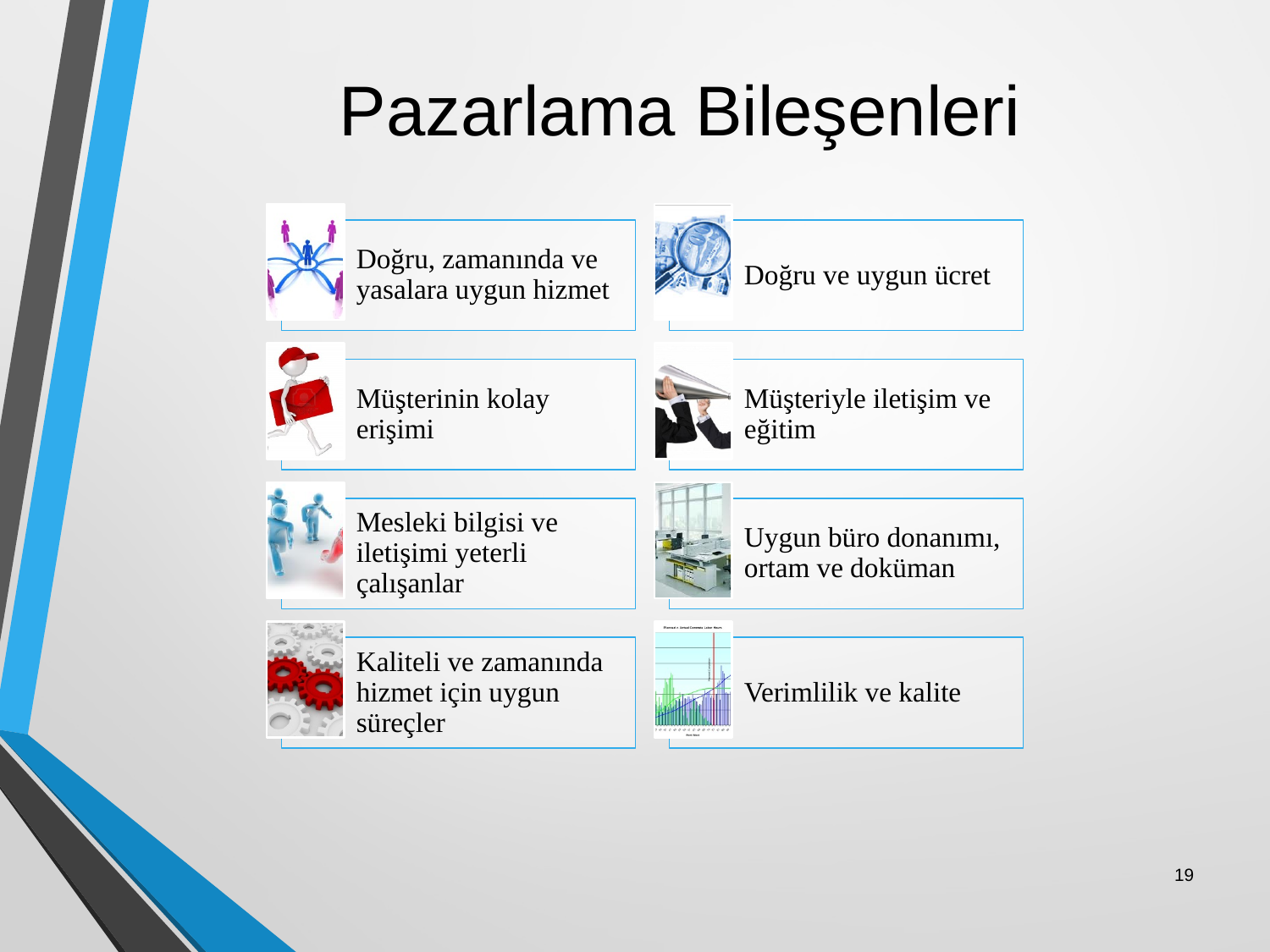

# Pazarlama Bileşenleri
Doğru, zamanında ve yasalara uygun hizmet
Doğru ve uygun ücret
Müşterinin kolay erişimi
Müşteriyle iletişim ve eğitim
Mesleki bilgisi ve iletişimi yeterli çalışanlar
Uygun büro donanımı, ortam ve doküman
Kaliteli ve zamanında hizmet için uygun süreçler
Verimlilik ve kalite
19